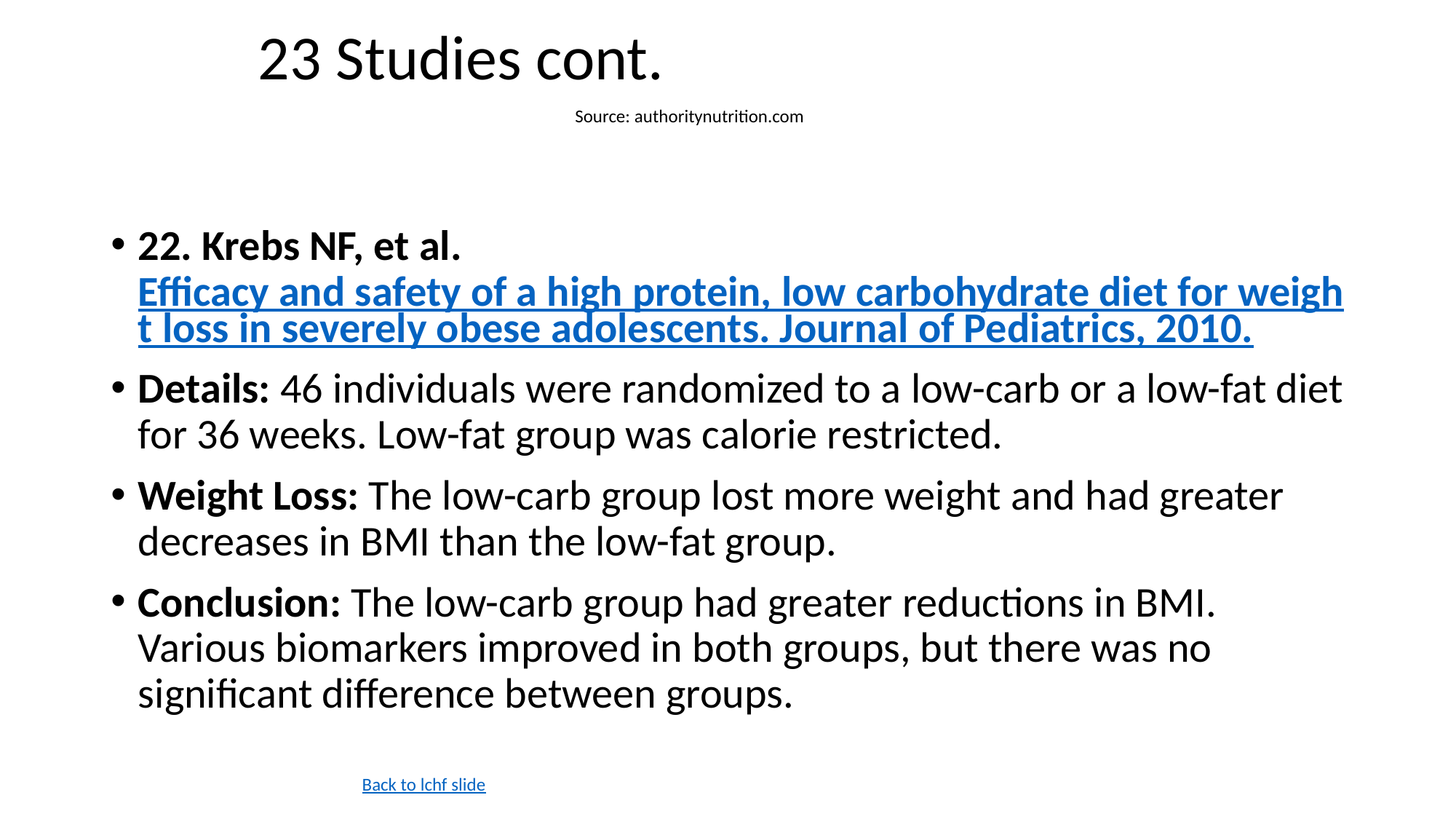

# 23 Studies cont.
Source: authoritynutrition.com
22. Krebs NF, et al. Efficacy and safety of a high protein, low carbohydrate diet for weight loss in severely obese adolescents. Journal of Pediatrics, 2010.
Details: 46 individuals were randomized to a low-carb or a low-fat diet for 36 weeks. Low-fat group was calorie restricted.
Weight Loss: The low-carb group lost more weight and had greater decreases in BMI than the low-fat group.
Conclusion: The low-carb group had greater reductions in BMI. Various biomarkers improved in both groups, but there was no significant difference between groups.
Back to lchf slide